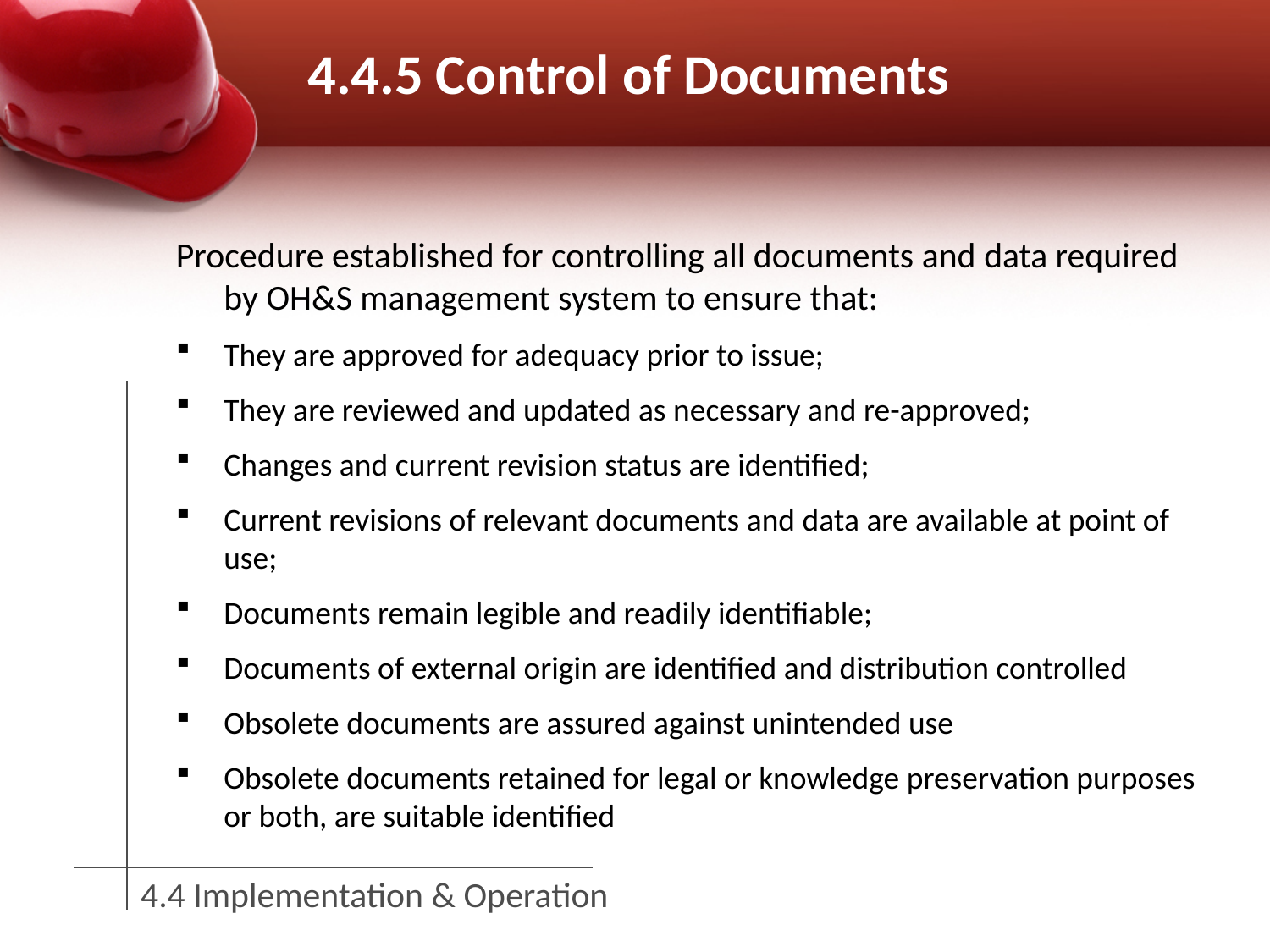

# 4.4.5 Control of Documents
Procedure established for controlling all documents and data required by OH&S management system to ensure that:
They are approved for adequacy prior to issue;
They are reviewed and updated as necessary and re-approved;
Changes and current revision status are identified;
Current revisions of relevant documents and data are available at point of use;
Documents remain legible and readily identifiable;
Documents of external origin are identified and distribution controlled
Obsolete documents are assured against unintended use
Obsolete documents retained for legal or knowledge preservation purposes or both, are suitable identified

4.4 Implementation & Operation